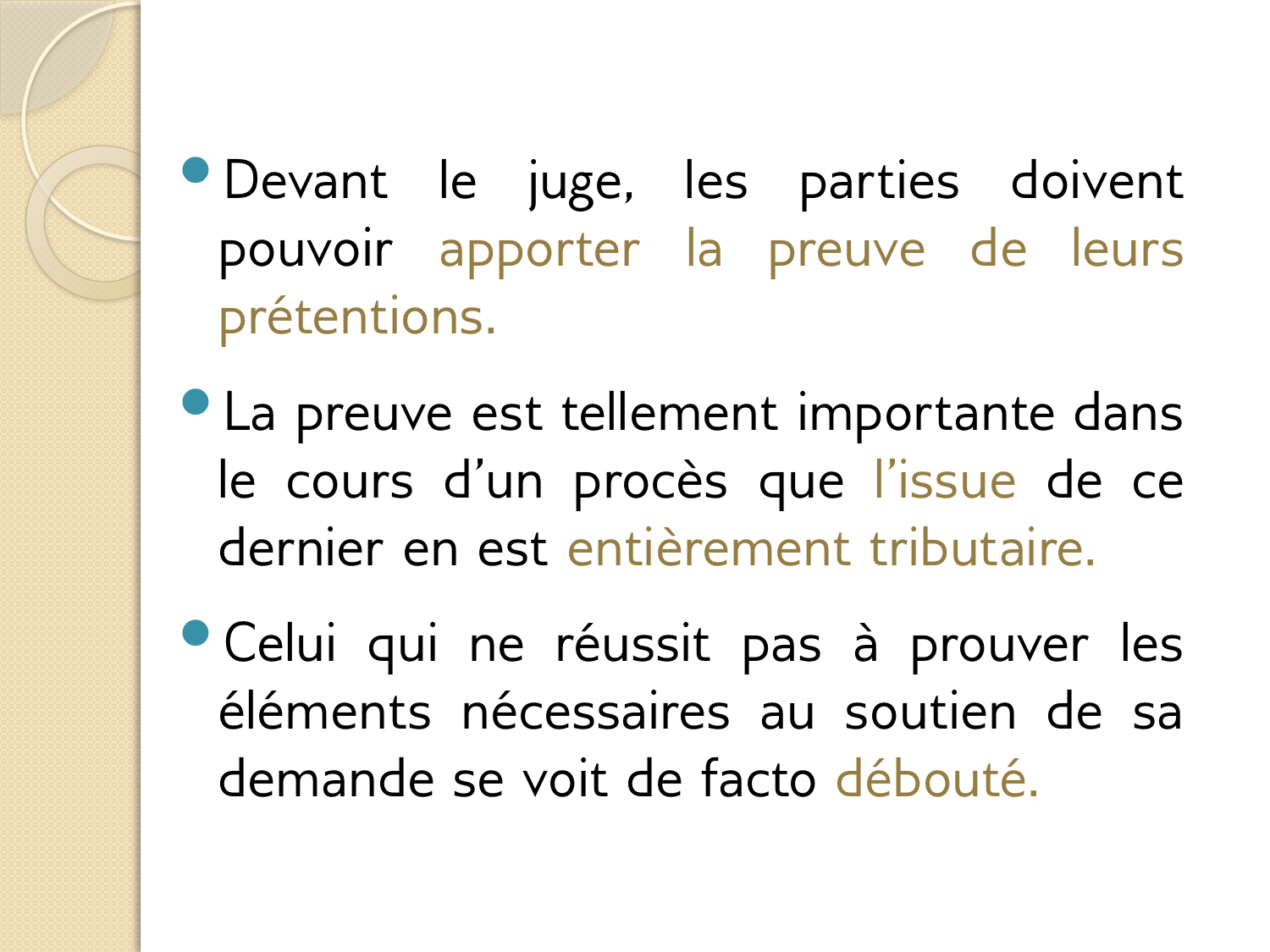

Devant le juge, les parties doivent pouvoir apporter la preuve de leurs prétentions.
La preuve est tellement importante dans le cours d’un procès que l’issue de ce dernier en est entièrement tributaire.
Celui qui ne réussit pas à prouver les éléments nécessaires au soutien de sa demande se voit de facto débouté.